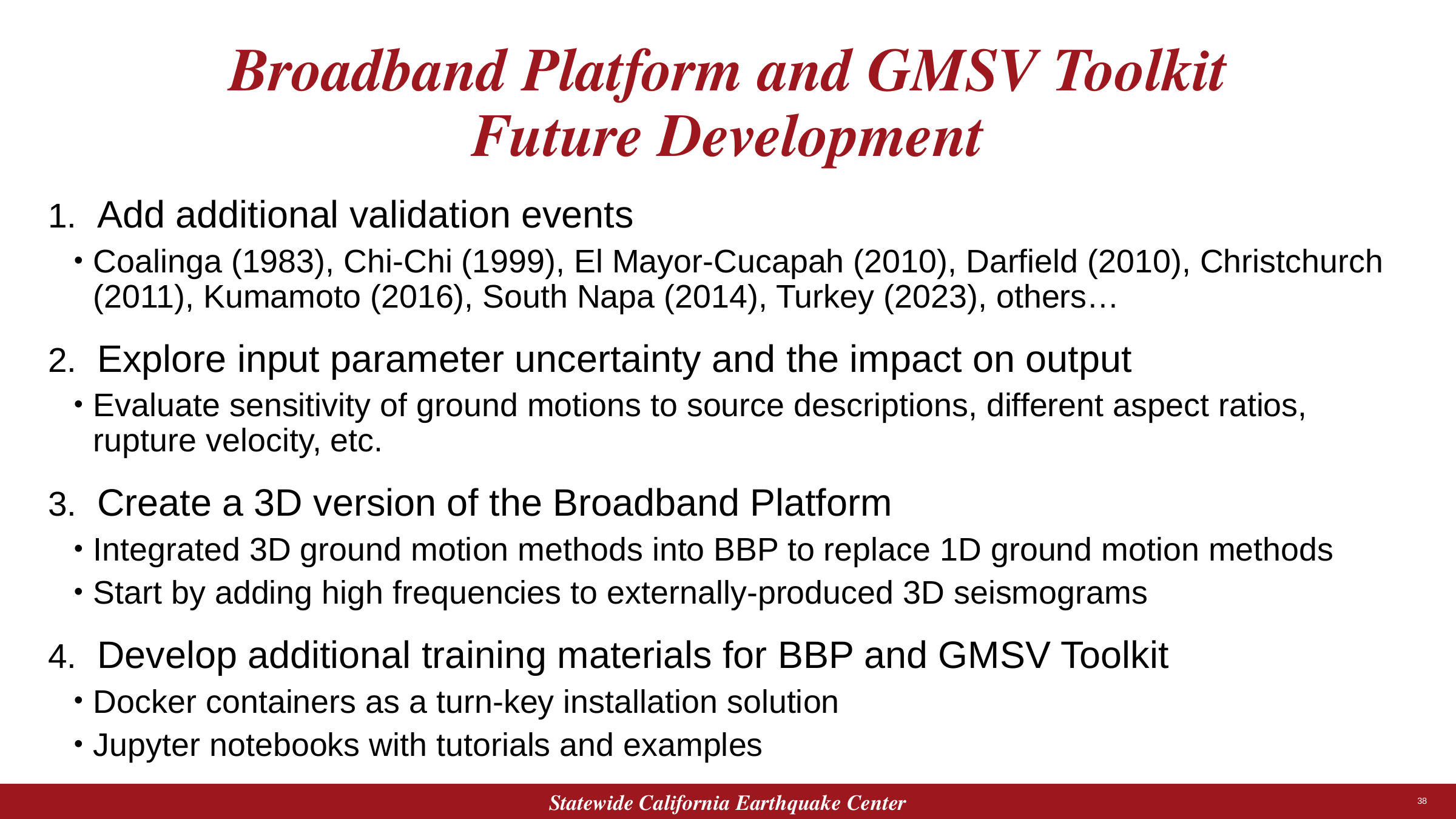

# Broadband Platform and GMSV Toolkit Future Development
Add additional validation events
Coalinga (1983), Chi-Chi (1999), El Mayor-Cucapah (2010), Darfield (2010), Christchurch (2011), Kumamoto (2016), South Napa (2014), Turkey (2023), others…
Explore input parameter uncertainty and the impact on output
Evaluate sensitivity of ground motions to source descriptions, different aspect ratios, rupture velocity, etc.
Create a 3D version of the Broadband Platform
Integrated 3D ground motion methods into BBP to replace 1D ground motion methods
Start by adding high frequencies to externally-produced 3D seismograms
Develop additional training materials for BBP and GMSV Toolkit
Docker containers as a turn-key installation solution
Jupyter notebooks with tutorials and examples
Statewide California Earthquake Center
38